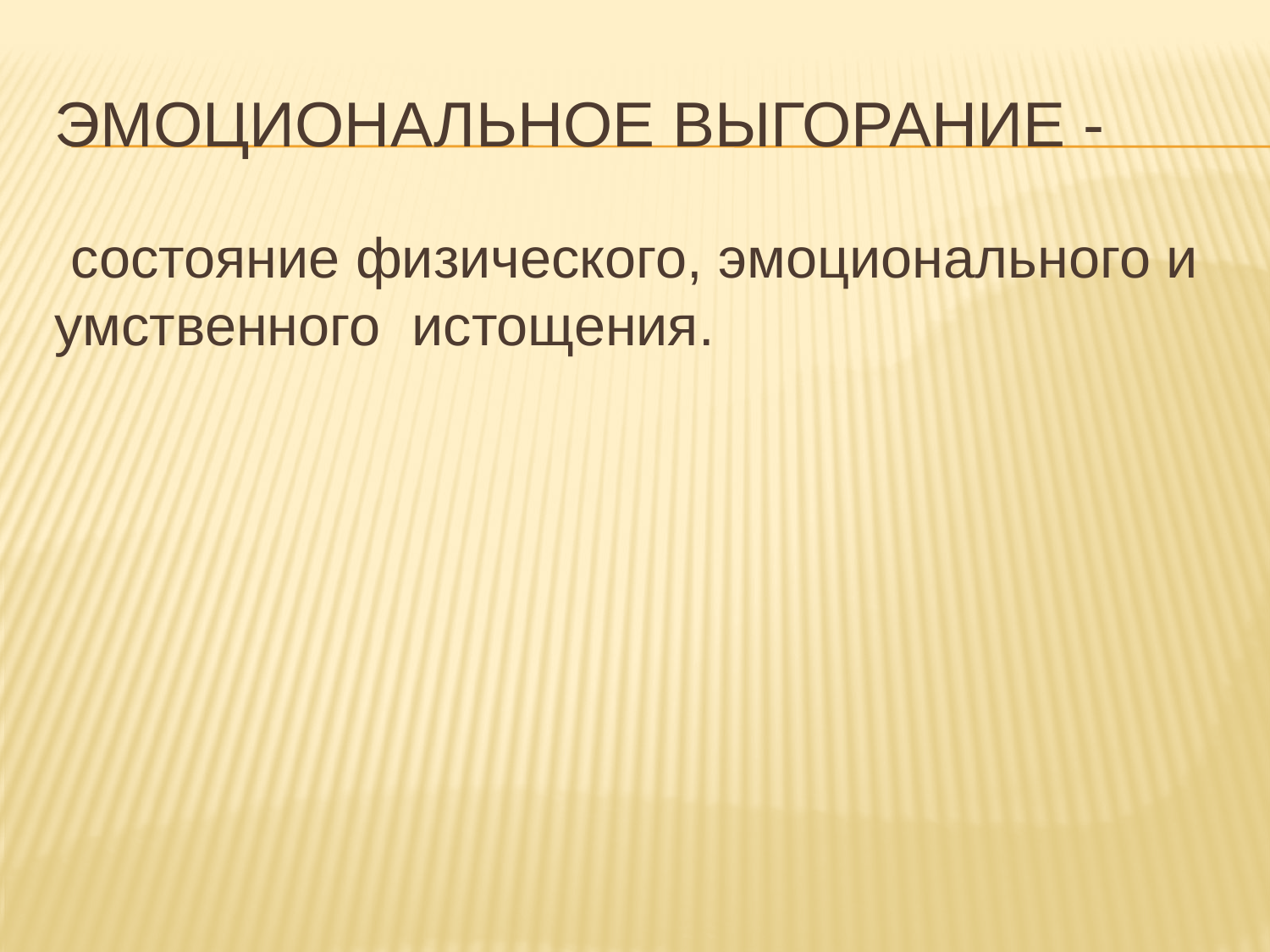

# ЭМОЦИОНАЛЬНОЕ ВЫГОРАНИЕ -
 состояние физического, эмоционального и умственного  истощения.